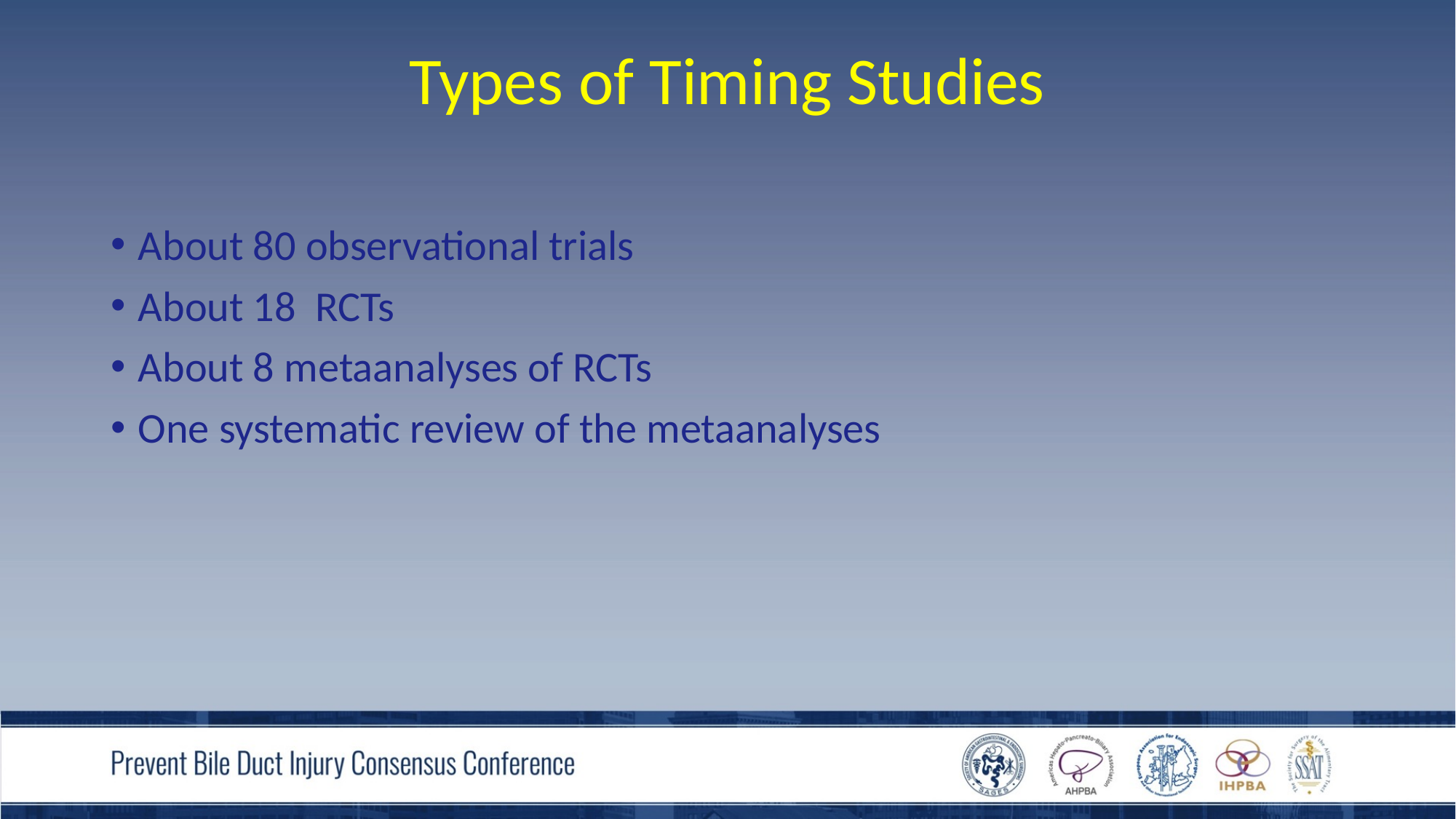

# Types of Timing Studies
About 80 observational trials
About 18  RCTs
About 8 metaanalyses of RCTs
One systematic review of the metaanalyses